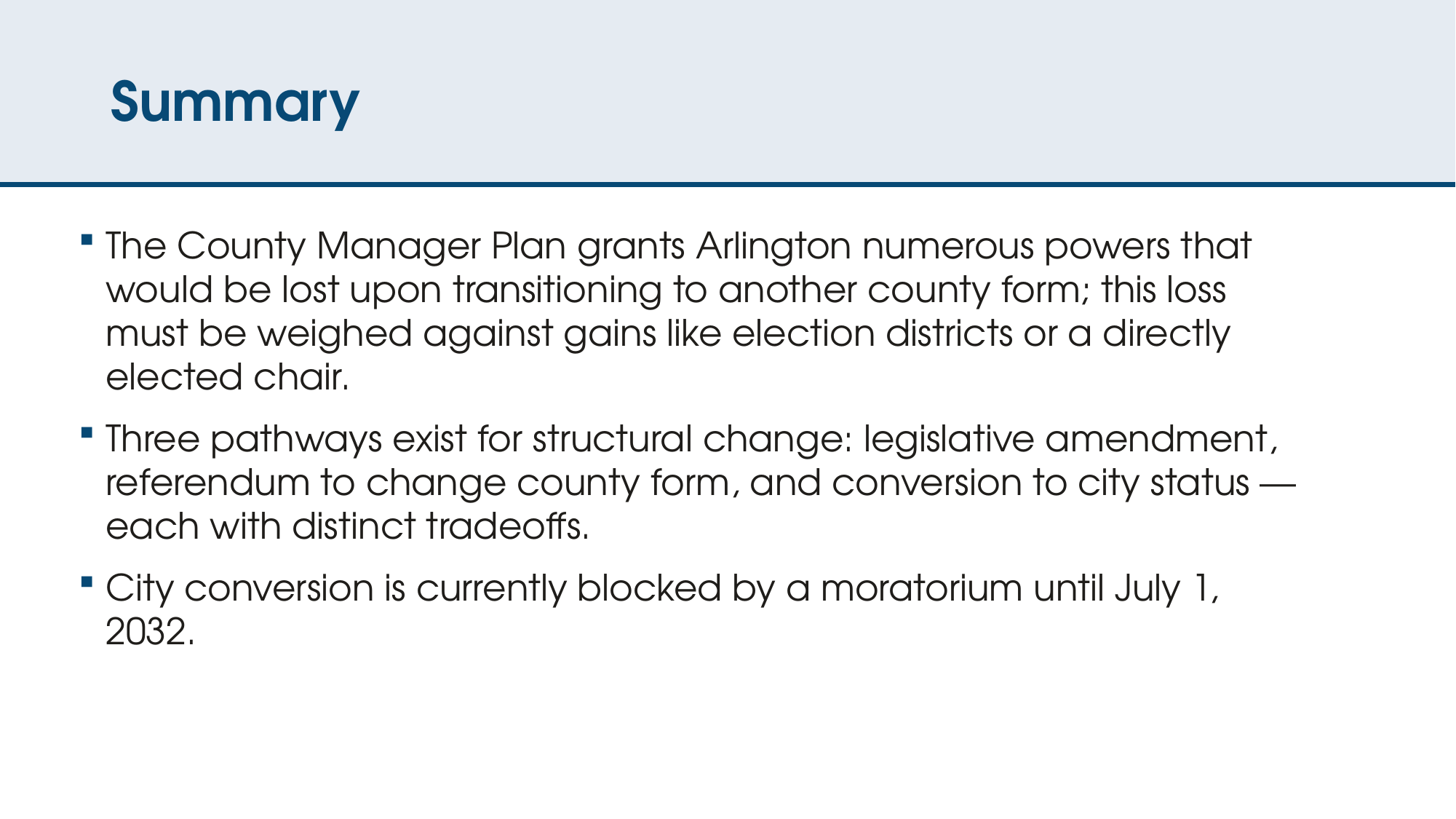

# Summary
The County Manager Plan grants Arlington numerous powers that would be lost upon transitioning to another county form; this loss must be weighed against gains like election districts or a directly elected chair.
Three pathways exist for structural change: legislative amendment, referendum to change county form, and conversion to city status — each with distinct tradeoffs.
City conversion is currently blocked by a moratorium until July 1, 2032.